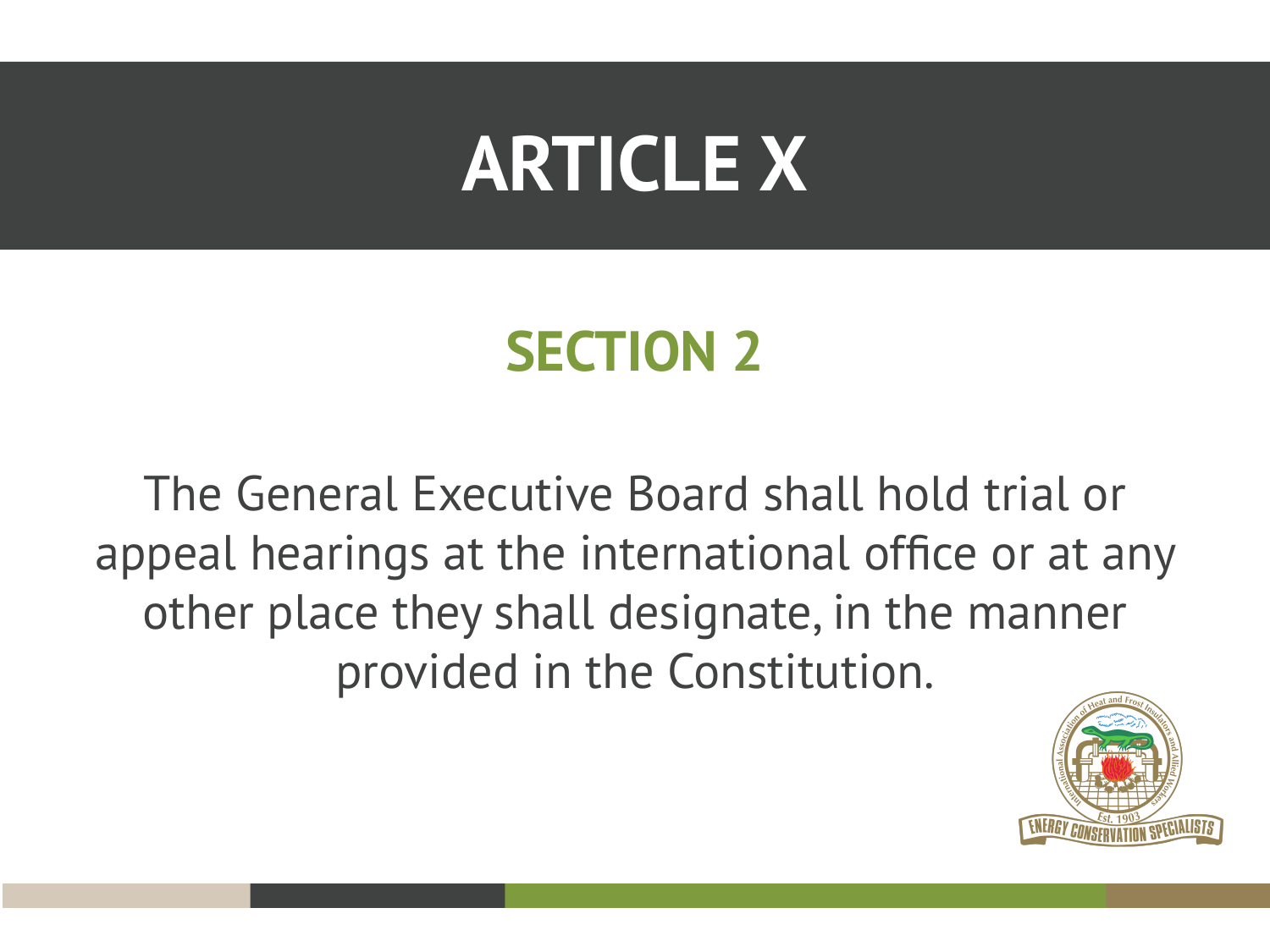

ARTICLE X
SECTION 2

The General Executive Board shall hold trial or appeal hearings at the international office or at any other place they shall designate, in the manner provided in the Constitution.